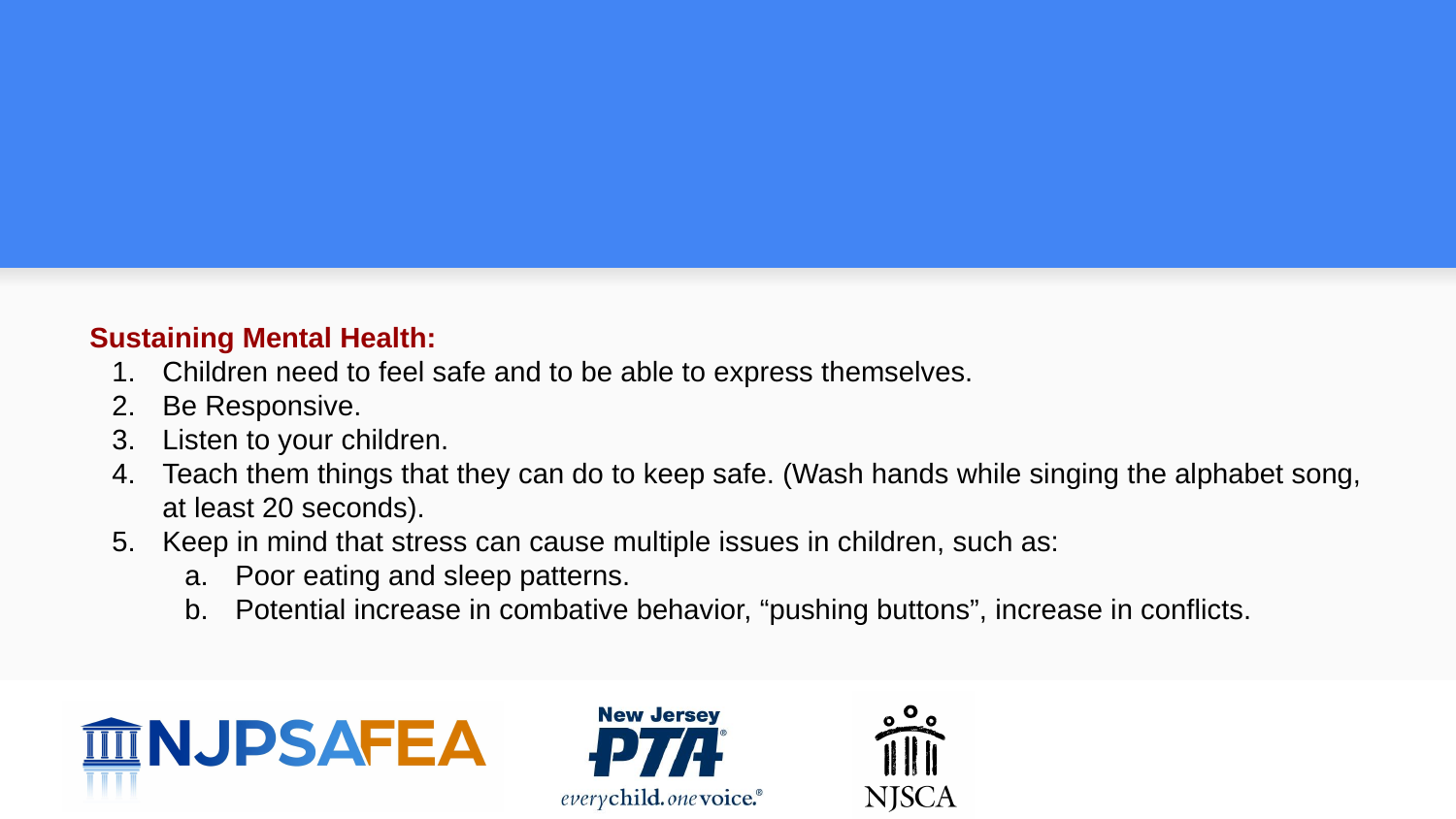

#
Sustaining Mental Health:
Children need to feel safe and to be able to express themselves.
Be Responsive.
Listen to your children.
Teach them things that they can do to keep safe. (Wash hands while singing the alphabet song, at least 20 seconds).
Keep in mind that stress can cause multiple issues in children, such as:
Poor eating and sleep patterns.
Potential increase in combative behavior, “pushing buttons”, increase in conflicts.